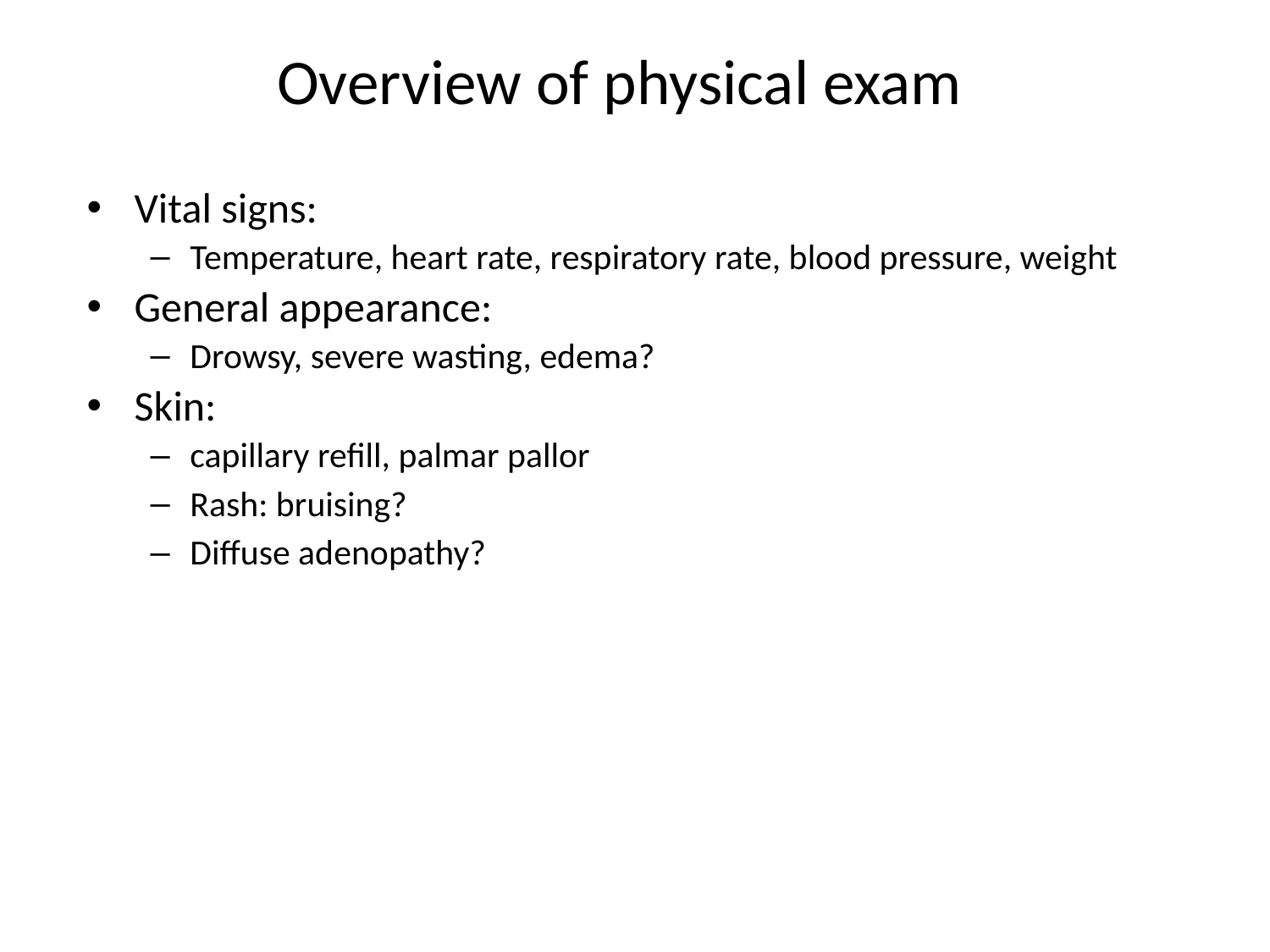

# Overview of physical exam
Vital signs:
Temperature, heart rate, respiratory rate, blood pressure, weight
General appearance:
Drowsy, severe wasting, edema?
Skin:
capillary refill, palmar pallor
Rash: bruising?
Diffuse adenopathy?